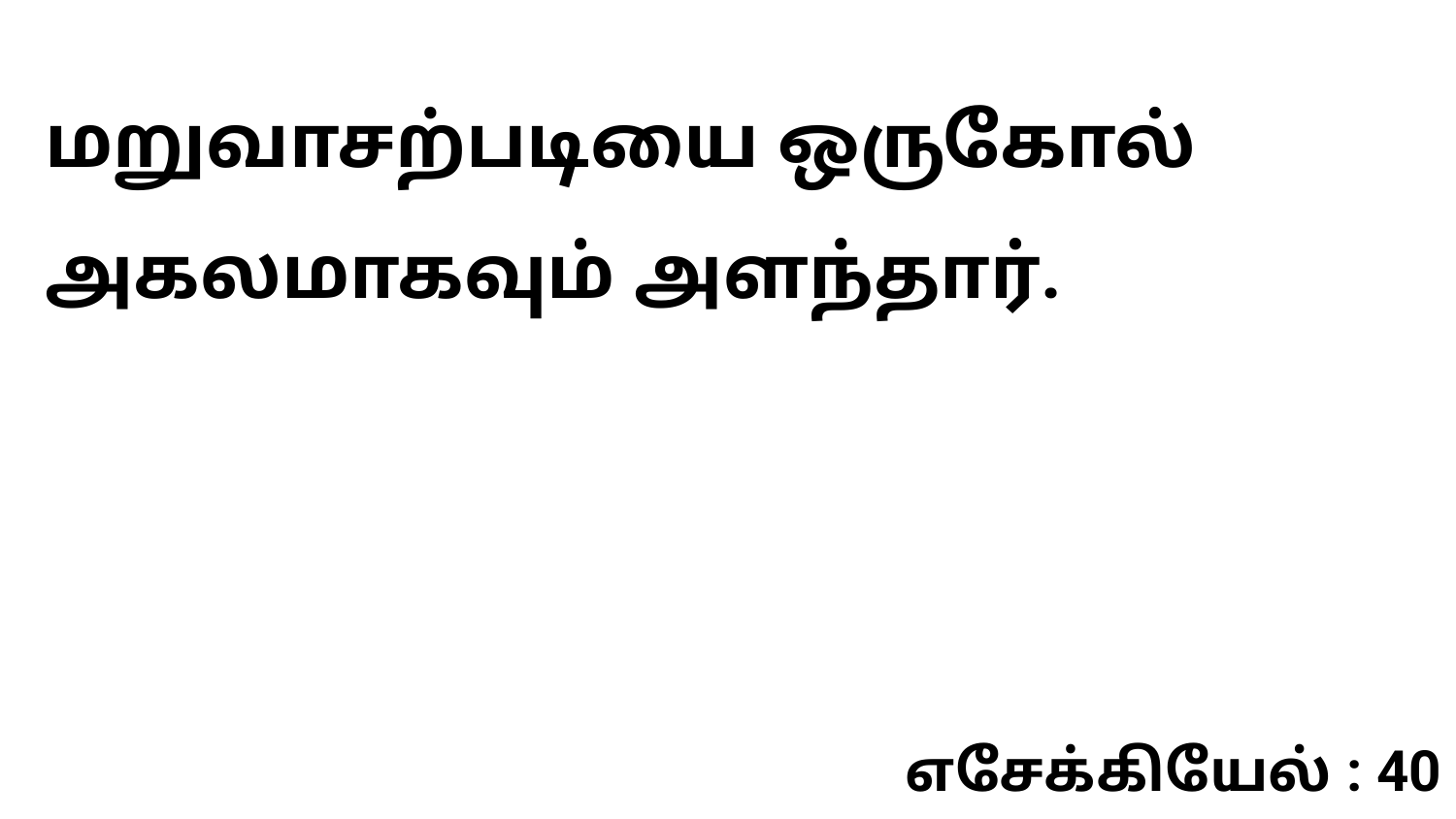

மறுவாசற்படியை ஒருகோல் அகலமாகவும் அளந்தார்.
எசேக்கியேல் : 40